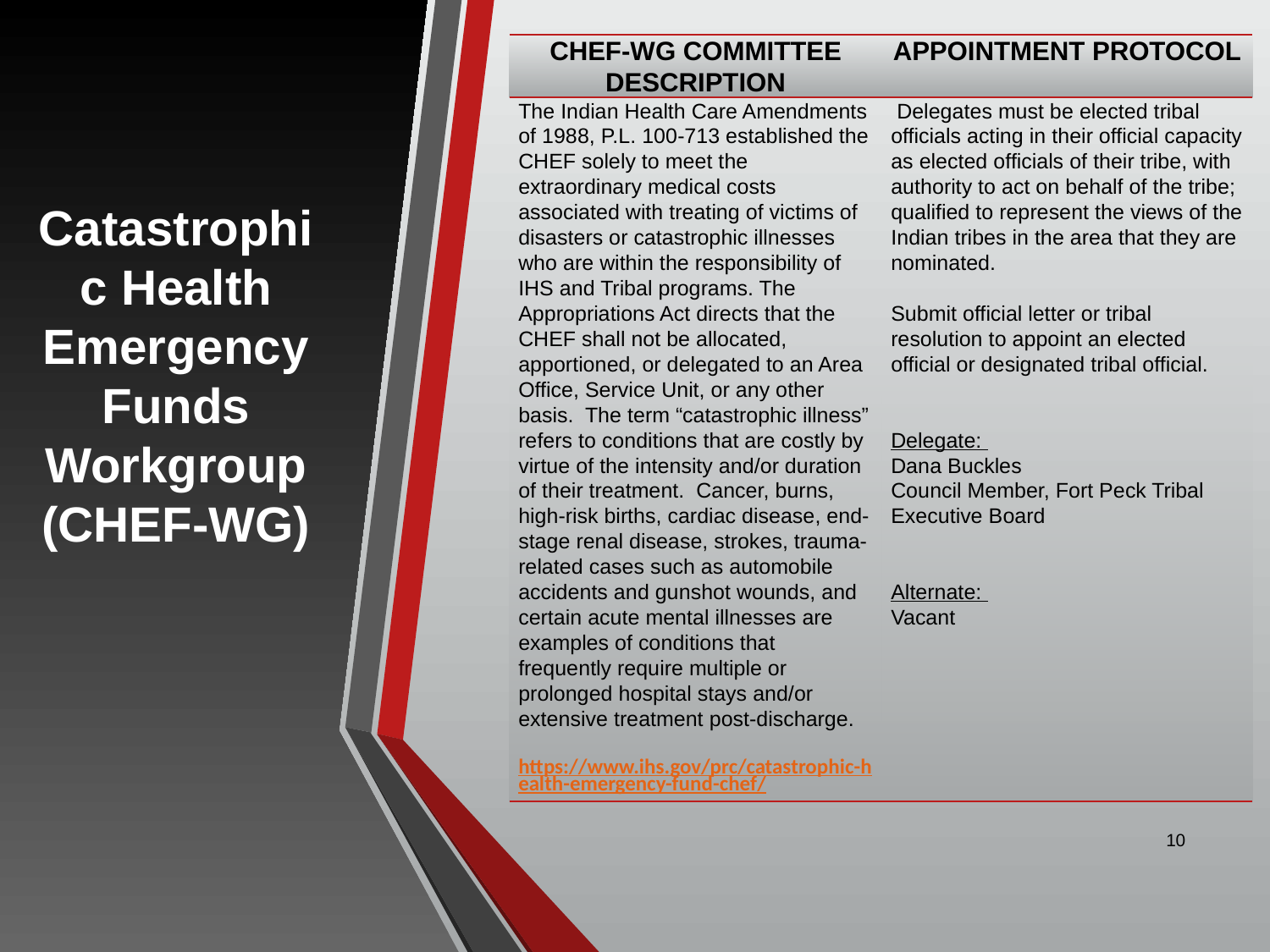

| CHEF-WG COMMITTEE DESCRIPTION | APPOINTMENT PROTOCOL |
| --- | --- |
| The Indian Health Care Amendments of 1988, P.L. 100-713 established the CHEF solely to meet the extraordinary medical costs associated with treating of victims of disasters or catastrophic illnesses who are within the responsibility of IHS and Tribal programs. The Appropriations Act directs that the CHEF shall not be allocated, apportioned, or delegated to an Area Office, Service Unit, or any other basis. The term “catastrophic illness” refers to conditions that are costly by virtue of the intensity and/or duration of their treatment.  Cancer, burns, high-risk births, cardiac disease, end-stage renal disease, strokes, trauma-related cases such as automobile accidents and gunshot wounds, and certain acute mental illnesses are examples of conditions that frequently require multiple or prolonged hospital stays and/or extensive treatment post-discharge. https://www.ihs.gov/prc/catastrophic-health-emergency-fund-chef/ | Delegates must be elected tribal officials acting in their official capacity as elected officials of their tribe, with authority to act on behalf of the tribe; qualified to represent the views of the Indian tribes in the area that they are nominated.   Submit official letter or tribal resolution to appoint an elected official or designated tribal official.     Delegate: Dana Buckles Council Member, Fort Peck Tribal Executive Board     Alternate: Vacant |
Catastrophic Health Emergency Funds Workgroup (CHEF-WG)
10